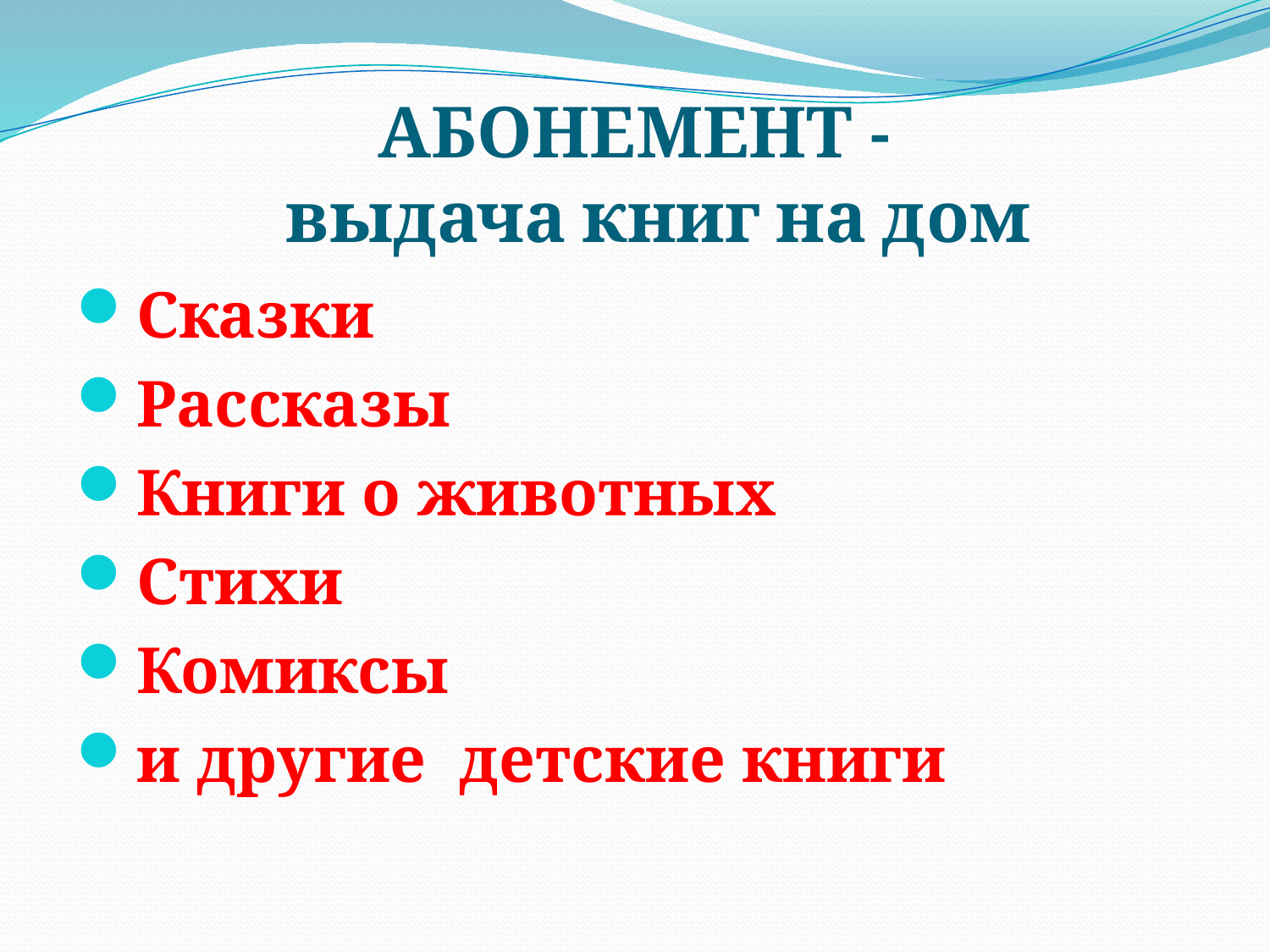

# АБОНЕМЕНТ - выдача книг на дом
Сказки
Рассказы
Книги о животных
Стихи
Комиксы
и другие  детские книги